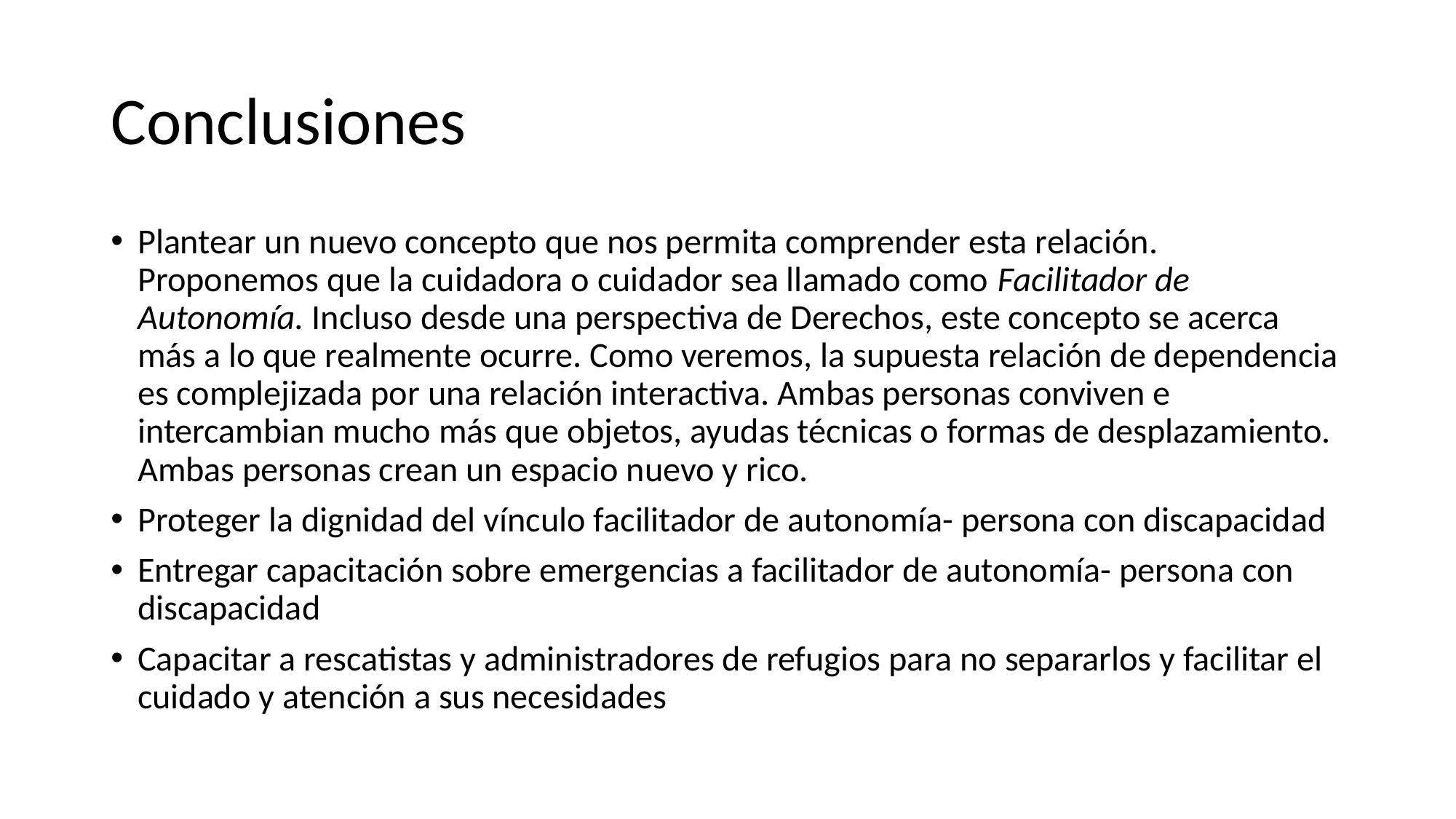

# Conclusiones
Plantear un nuevo concepto que nos permita comprender esta relación. Proponemos que la cuidadora o cuidador sea llamado como Facilitador de Autonomía. Incluso desde una perspectiva de Derechos, este concepto se acerca más a lo que realmente ocurre. Como veremos, la supuesta relación de dependencia es complejizada por una relación interactiva. Ambas personas conviven e intercambian mucho más que objetos, ayudas técnicas o formas de desplazamiento. Ambas personas crean un espacio nuevo y rico.
Proteger la dignidad del vínculo facilitador de autonomía- persona con discapacidad
Entregar capacitación sobre emergencias a facilitador de autonomía- persona con discapacidad
Capacitar a rescatistas y administradores de refugios para no separarlos y facilitar el cuidado y atención a sus necesidades